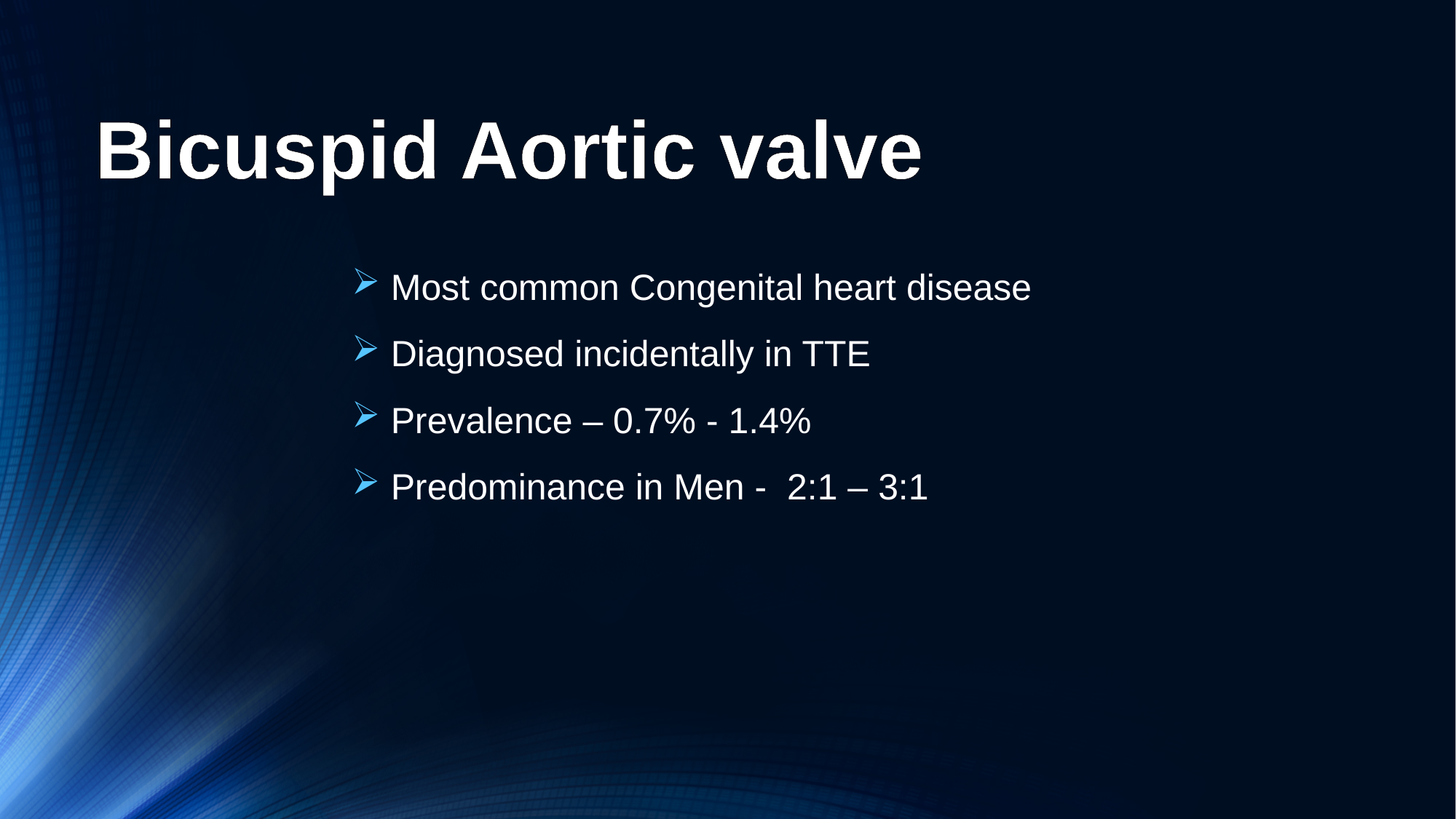

Bicuspid Aortic valve
 Most common Congenital heart disease
 Diagnosed incidentally in TTE
 Prevalence – 0.7% - 1.4%
 Predominance in Men -  2:1 – 3:1